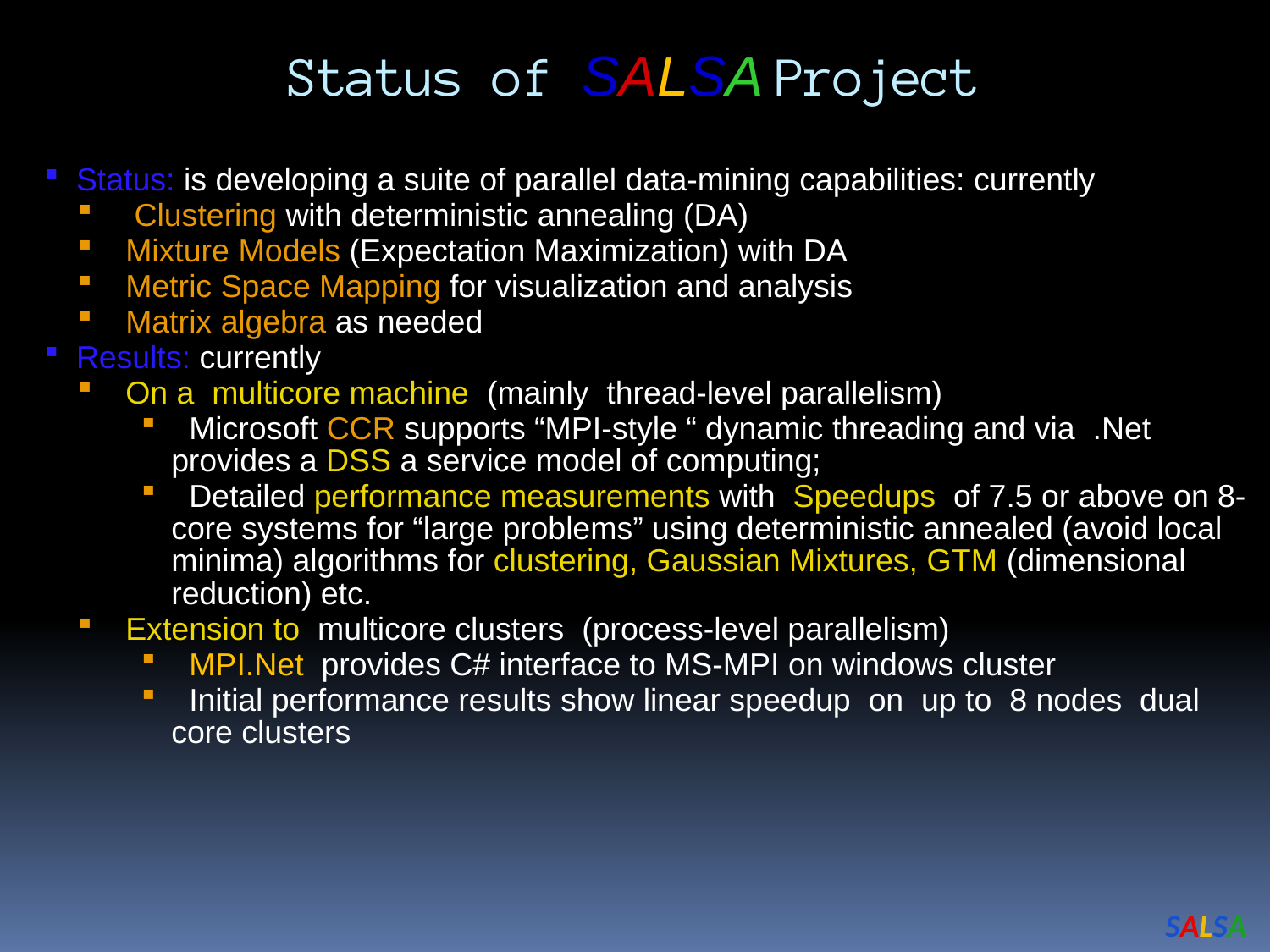

Status of SALSA Project
Status: is developing a suite of parallel data-mining capabilities: currently
   Clustering with deterministic annealing (DA)
  Mixture Models (Expectation Maximization) with DA
  Metric Space Mapping for visualization and analysis
  Matrix algebra as needed
Results: currently
  On a  multicore machine  (mainly  thread-level parallelism)
  Microsoft CCR supports “MPI-style “ dynamic threading and via  .Net provides a DSS a service model of computing;
  Detailed performance measurements with  Speedups  of 7.5 or above on 8-core systems for “large problems” using deterministic annealed (avoid local minima) algorithms for clustering, Gaussian Mixtures, GTM (dimensional reduction) etc.
  Extension to  multicore clusters  (process-level parallelism)
  MPI.Net  provides C# interface to MS-MPI on windows cluster
  Initial performance results show linear speedup  on  up to  8 nodes  dual core clusters